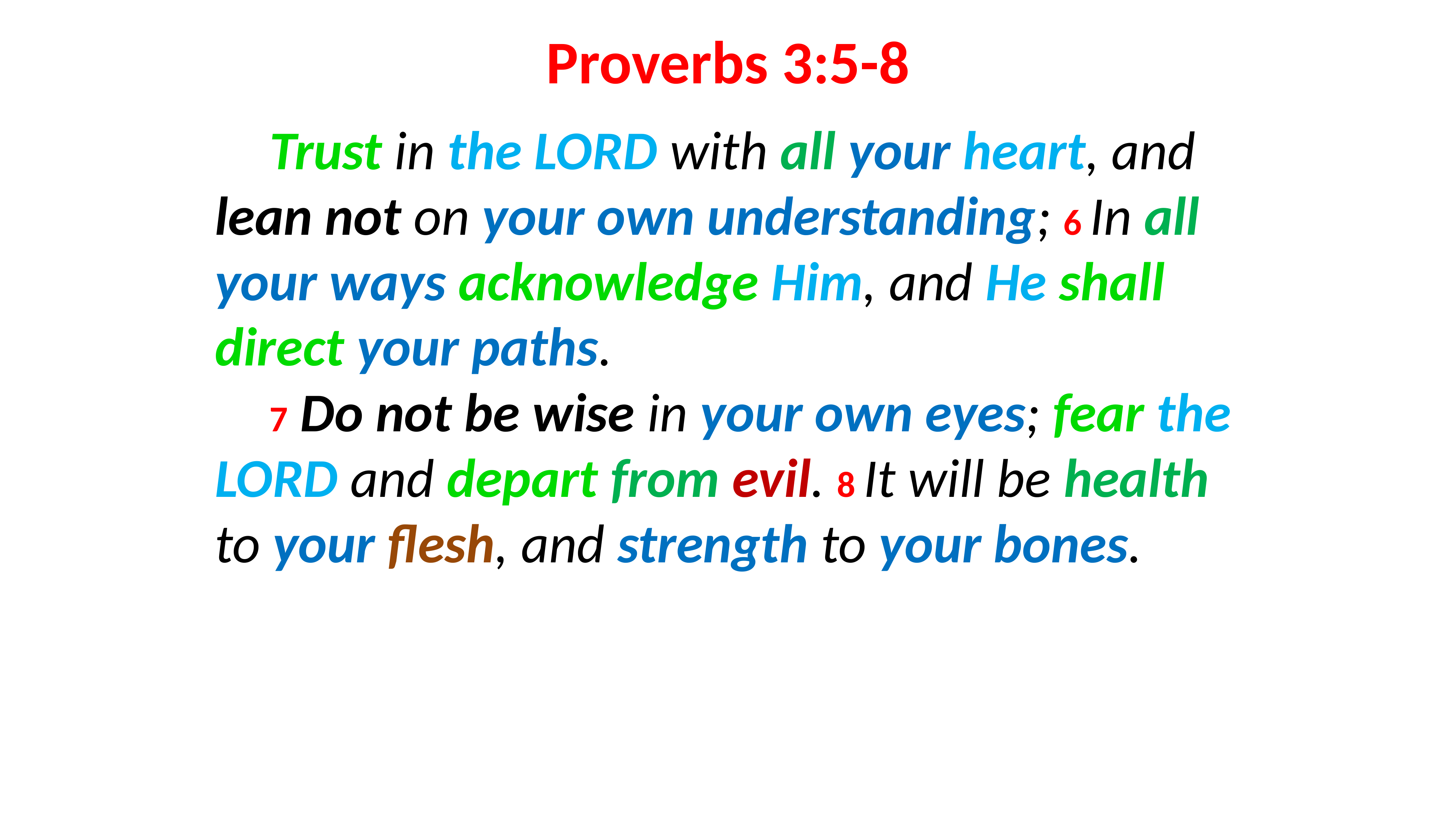

# Proverbs 3:5-8
Trust in the LORD with all your heart, and lean not on your own understanding; 6 In all your ways acknowledge Him, and He shall direct your paths.
7 Do not be wise in your own eyes; fear the LORD and depart from evil. 8 It will be health to your flesh, and strength to your bones.